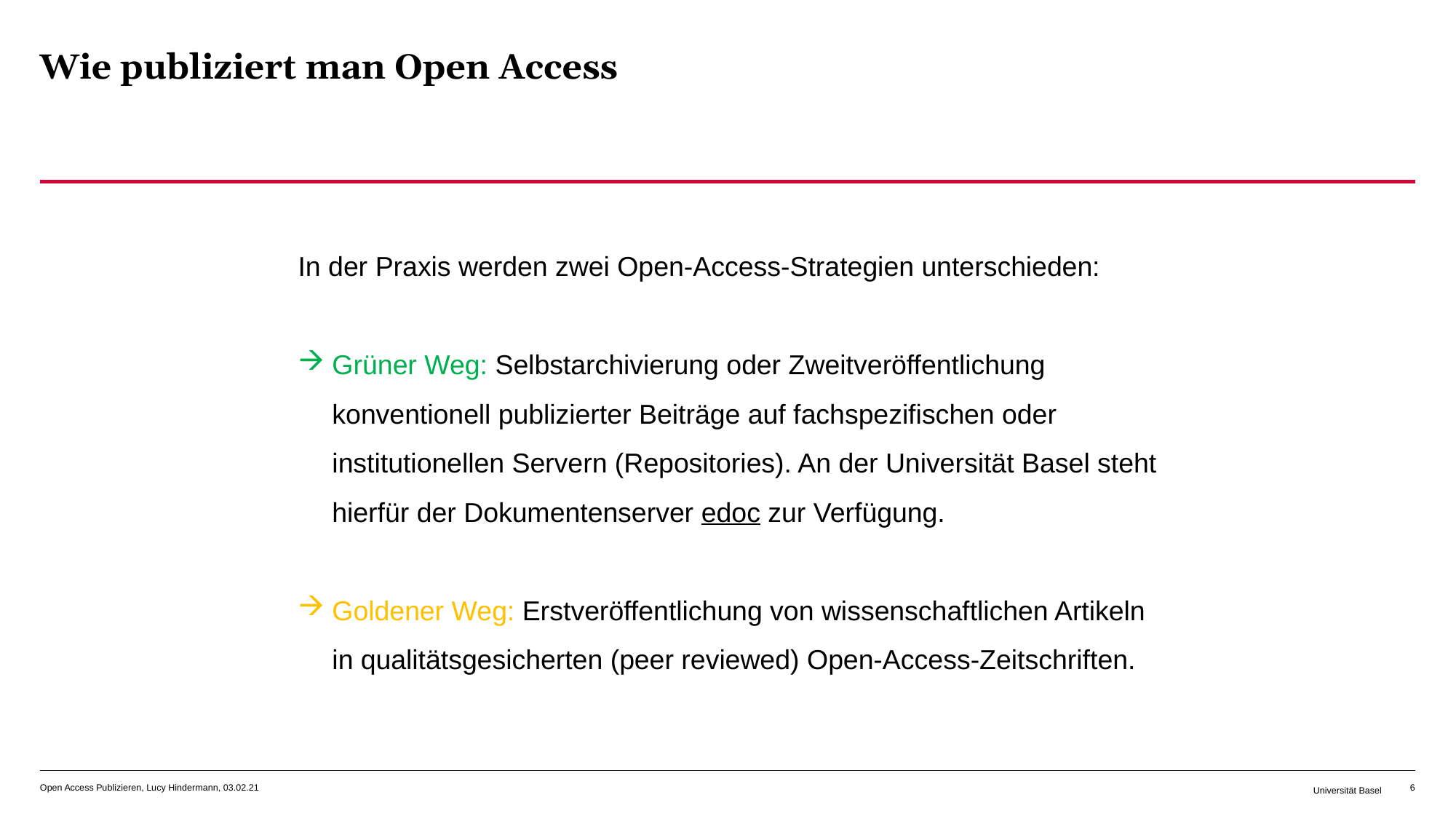

# Wie publiziert man Open Access

In der Praxis werden zwei Open-Access-Strategien unterschieden:

Grüner Weg: Selbstarchivierung oder Zweitveröffentlichung konventionell publizierter Beiträge auf fachspezifischen oder institutionellen Servern (Repositories). An der Universität Basel steht hierfür der Dokumentenserver edoc zur Verfügung.

Goldener Weg: Erstveröffentlichung von wissenschaftlichen Artikeln in qualitätsgesicherten (peer reviewed) Open-Access-Zeitschriften.

Open Access Publizieren, Lucy Hindermann, 03.02.21
Universität Basel
6